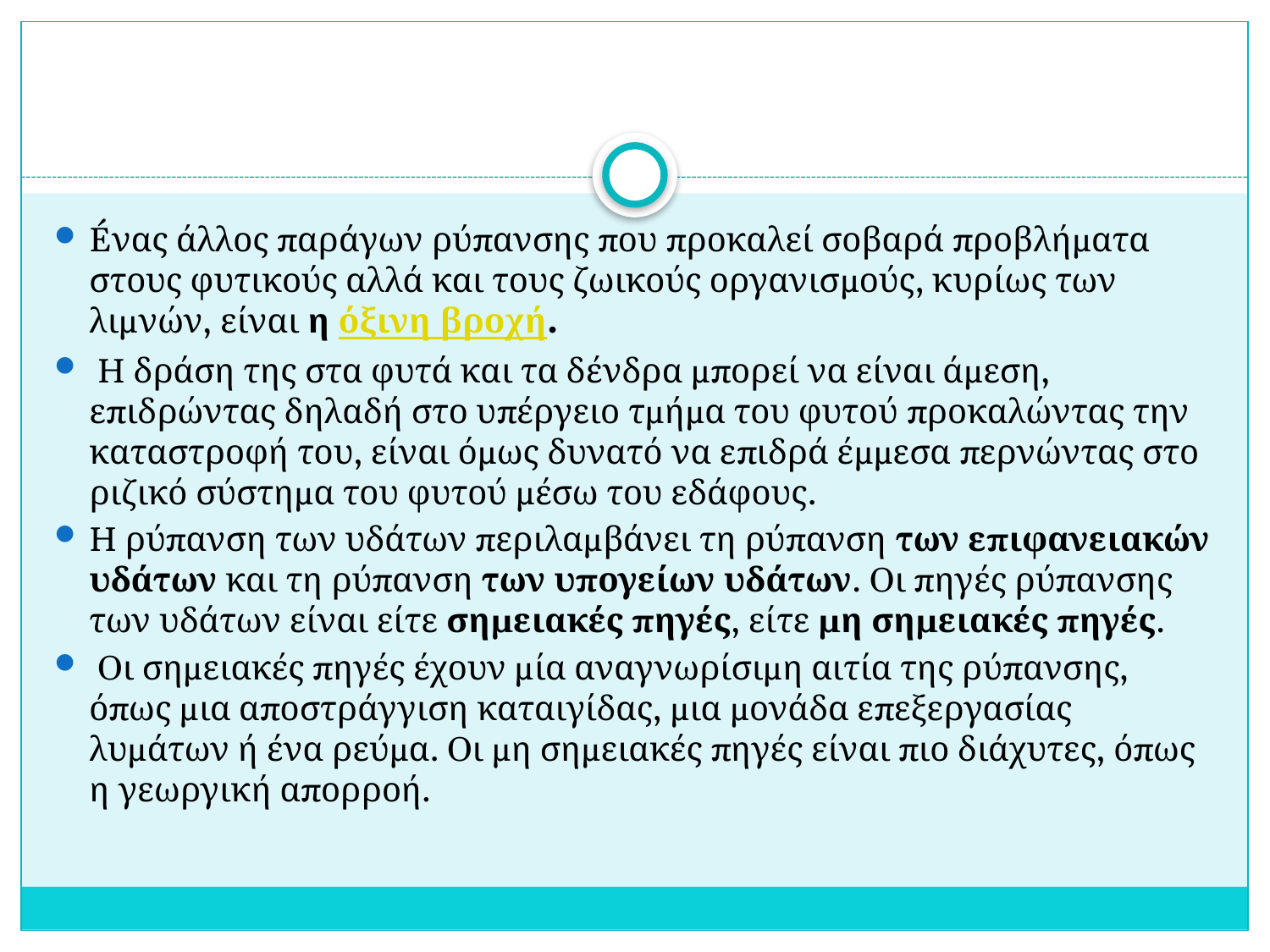

#
Ένας άλλος παράγων ρύπανσης που προκαλεί σοβαρά προβλήματα στους φυτικούς αλλά και τους ζωικούς οργανισμούς, κυρίως των λιμνών, είναι η όξινη βροχή.
 Η δράση της στα φυτά και τα δένδρα μπορεί να είναι άμεση, επιδρώντας δηλαδή στο υπέργειο τμήμα του φυτού προκαλώντας την καταστροφή του, είναι όμως δυνατό να επιδρά έμμεσα περνώντας στο ριζικό σύστημα του φυτού μέσω του εδάφους.
Η ρύπανση των υδάτων περιλαμβάνει τη ρύπανση των επιφανειακών υδάτων και τη ρύπανση των υπογείων υδάτων. Οι πηγές ρύπανσης των υδάτων είναι είτε σημειακές πηγές, είτε μη σημειακές πηγές.
 Οι σημειακές πηγές έχουν μία αναγνωρίσιμη αιτία της ρύπανσης, όπως μια αποστράγγιση καταιγίδας, μια μονάδα επεξεργασίας λυμάτων ή ένα ρεύμα. Οι μη σημειακές πηγές είναι πιο διάχυτες, όπως η γεωργική απορροή.